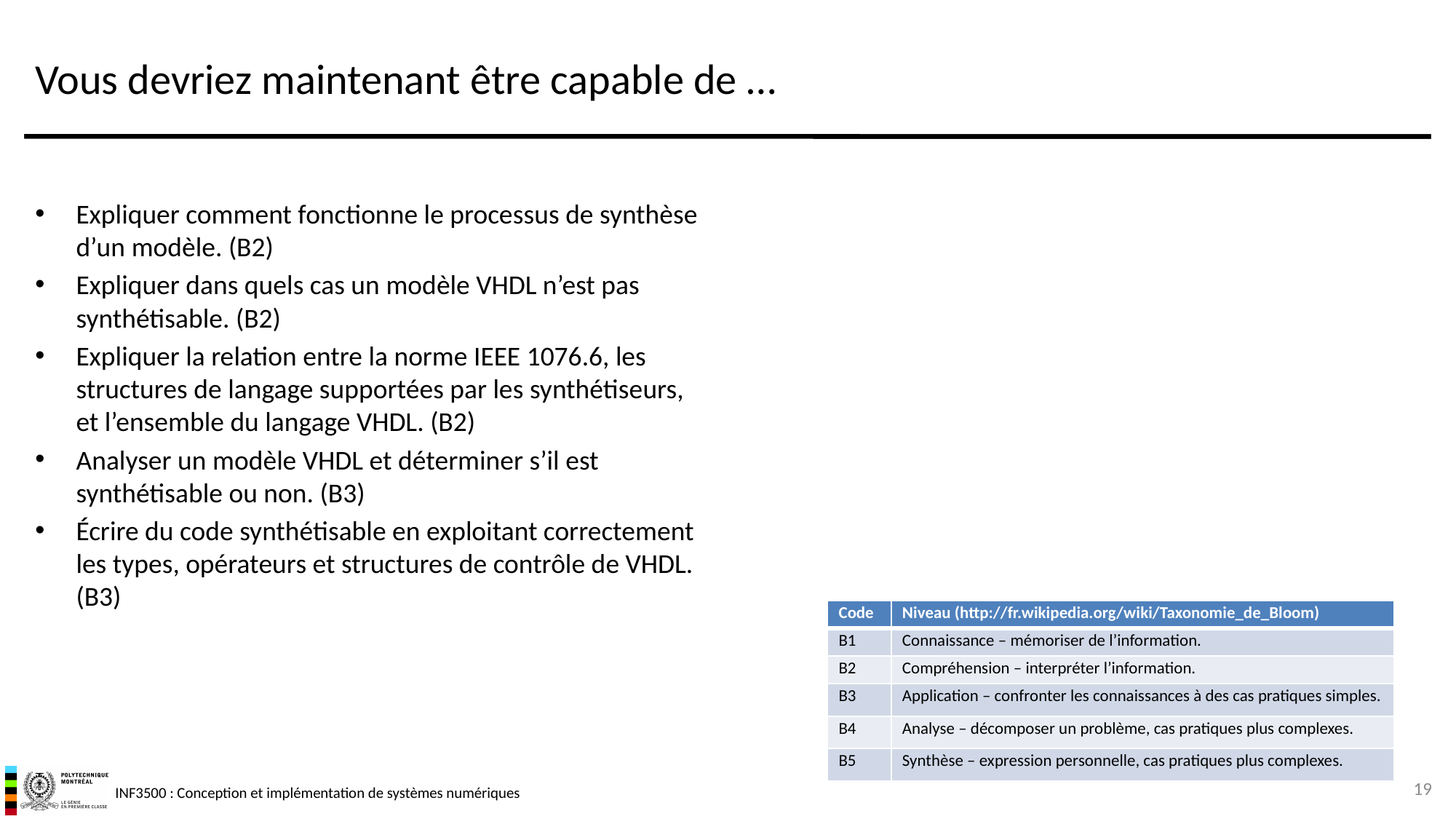

# Vous devriez maintenant être capable de …
Expliquer comment fonctionne le processus de synthèse d’un modèle. (B2)
Expliquer dans quels cas un modèle VHDL n’est pas synthétisable. (B2)
Expliquer la relation entre la norme IEEE 1076.6, les structures de langage supportées par les synthétiseurs, et l’ensemble du langage VHDL. (B2)
Analyser un modèle VHDL et déterminer s’il est synthétisable ou non. (B3)
Écrire du code synthétisable en exploitant correctement les types, opérateurs et structures de contrôle de VHDL. (B3)
| Code | Niveau (http://fr.wikipedia.org/wiki/Taxonomie\_de\_Bloom) |
| --- | --- |
| B1 | Connaissance – mémoriser de l’information. |
| B2 | Compréhension – interpréter l’information. |
| B3 | Application – confronter les connaissances à des cas pratiques simples. |
| B4 | Analyse – décomposer un problème, cas pratiques plus complexes. |
| B5 | Synthèse – expression personnelle, cas pratiques plus complexes. |
19